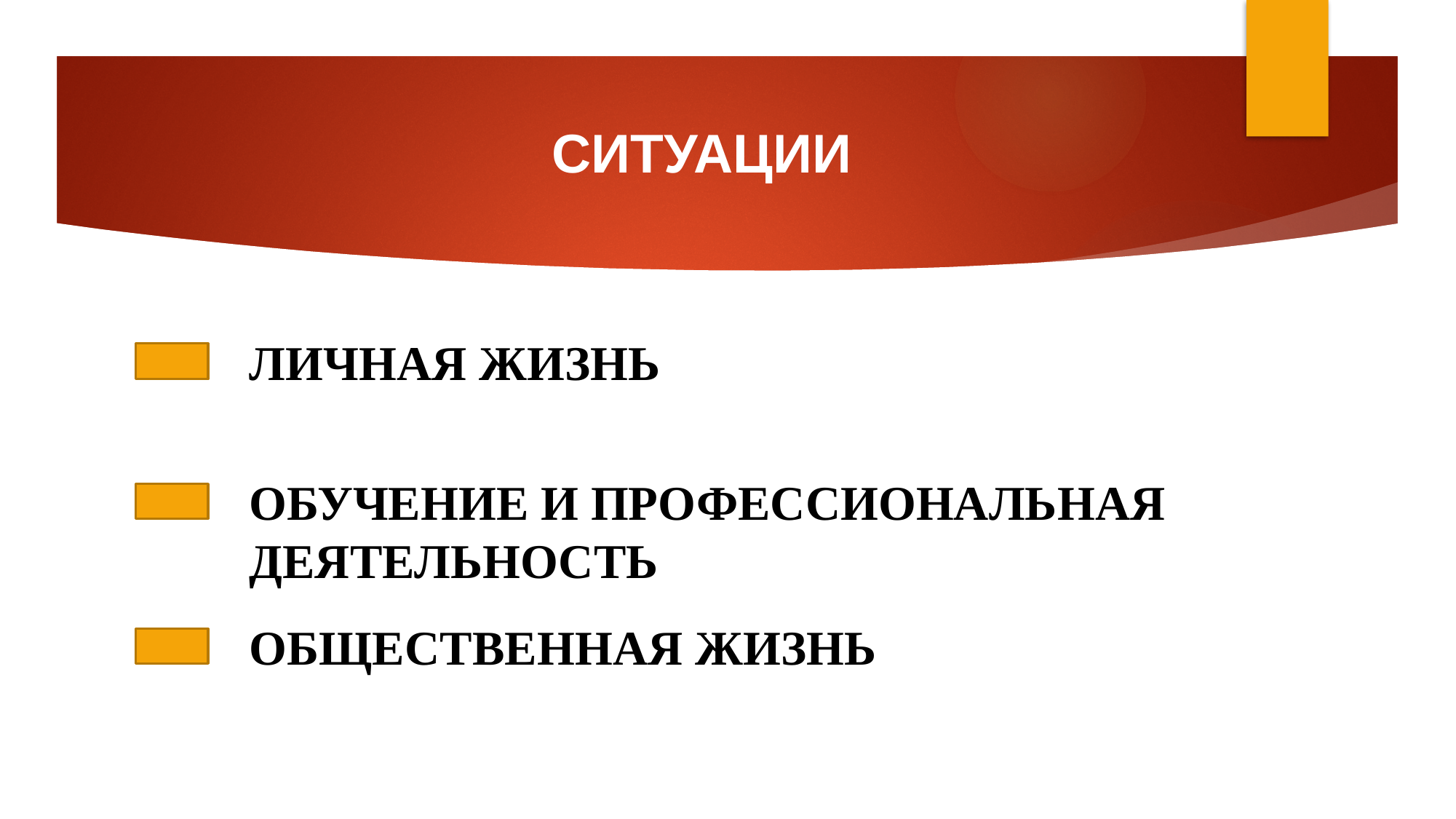

СИТУАЦИИ
ЛИЧНАЯ ЖИЗНЬ

ОБУЧЕНИЕ И ПРОФЕССИОНАЛЬНАЯ ДЕЯТЕЛЬНОСТЬ

ОБЩЕСТВЕННАЯ ЖИЗНЬ